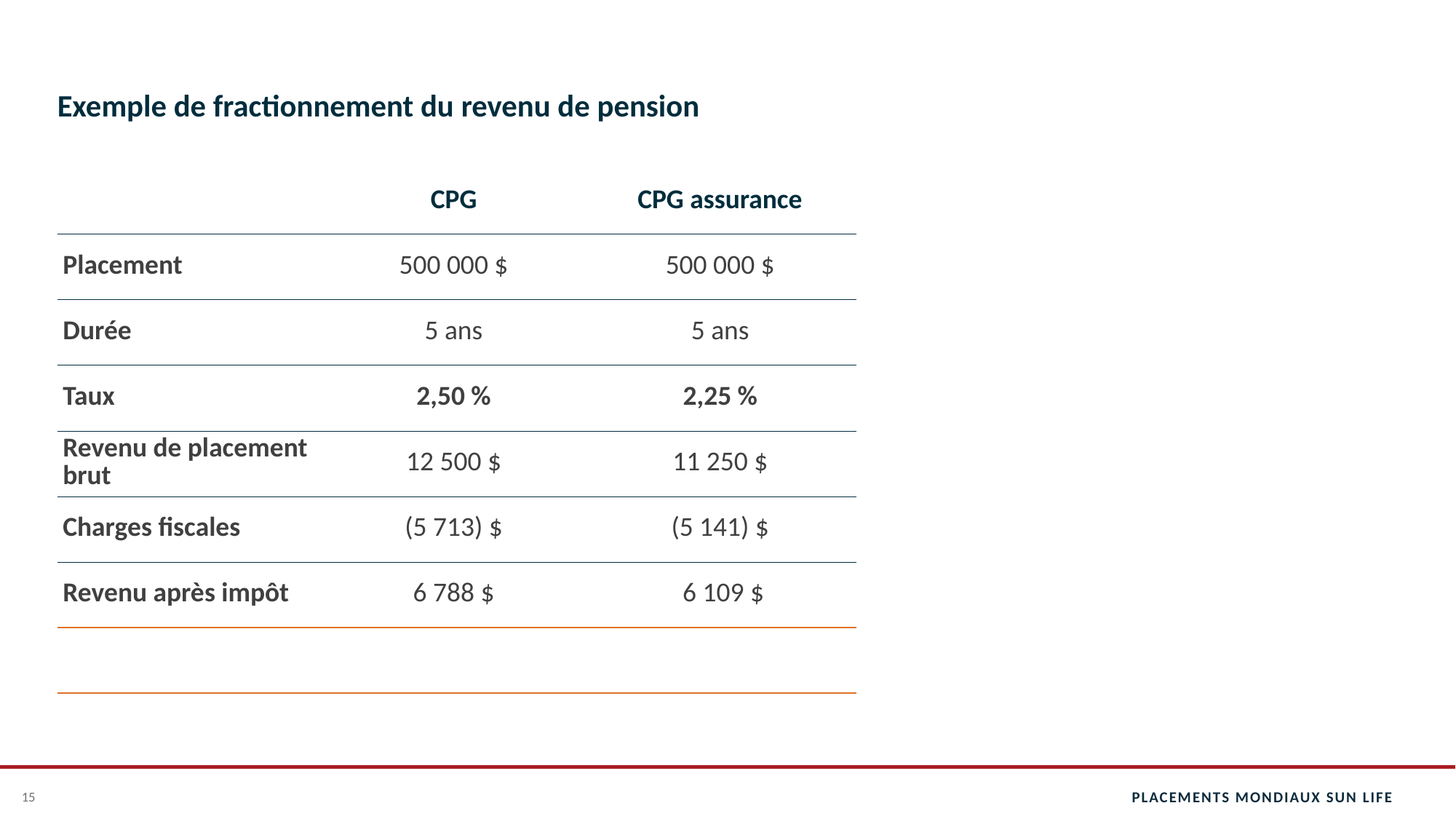

# Exemple de fractionnement du revenu de pension
|  | CPG | CPG assurance |
| --- | --- | --- |
| Placement | 500 000 $ | 500 000 $ |
| Durée | 5 ans | 5 ans |
| Taux | 2,50 % | 2,25 % |
| Revenu de placement brut | 12 500 $ | 11 250 $ |
| Charges fiscales | (5 713) $ | (5 141) $ |
| Revenu après impôt | 6 788 $ | 6 109 $ |
|  |  |  |

15